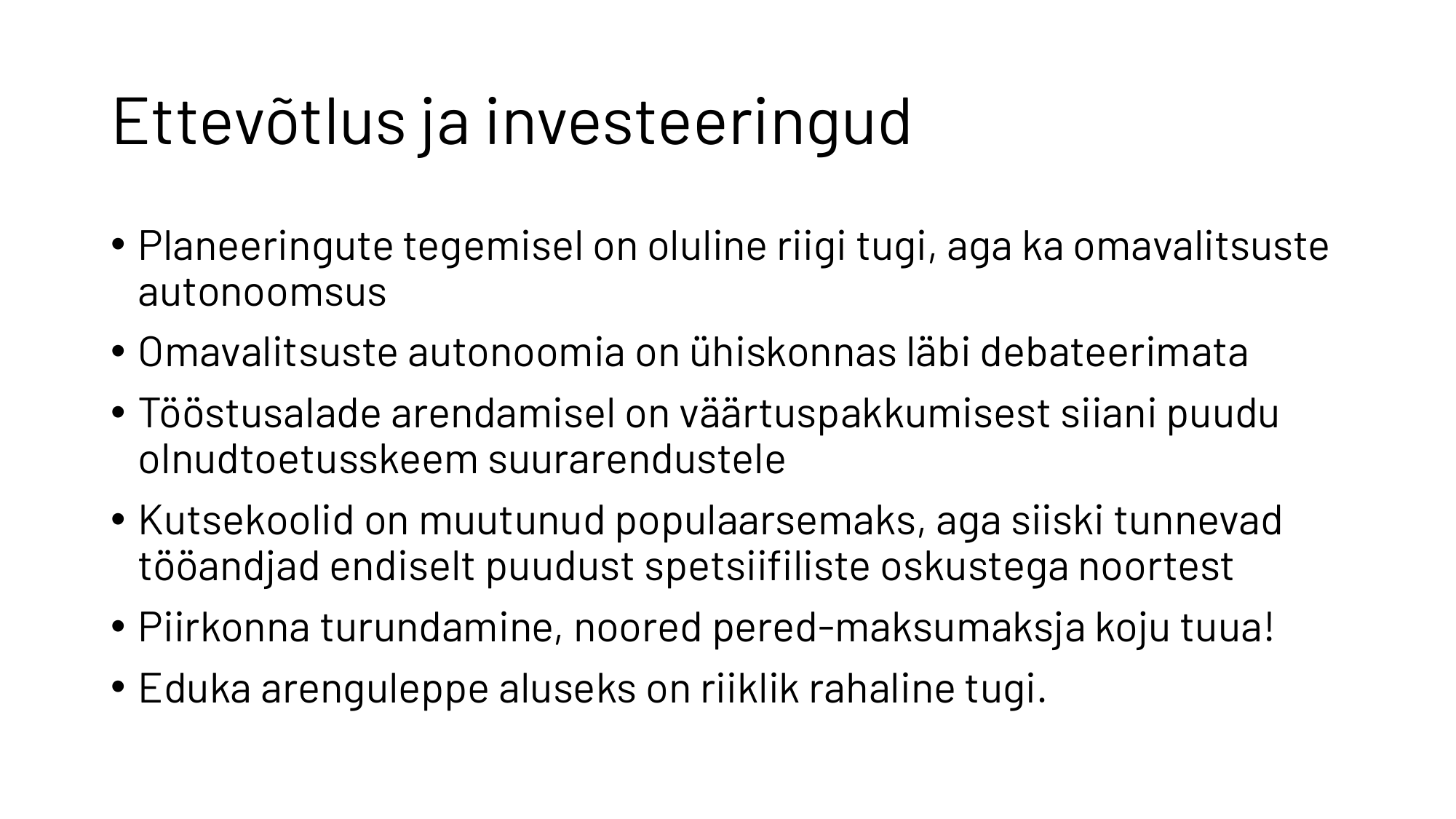

# Ettevõtlus ja investeeringud
Planeeringute tegemisel on oluline riigi tugi, aga ka omavalitsuste autonoomsus
Omavalitsuste autonoomia on ühiskonnas läbi debateerimata
Tööstusalade arendamisel on väärtuspakkumisest siiani puudu olnudtoetusskeem suurarendustele
Kutsekoolid on muutunud populaarsemaks, aga siiski tunnevad tööandjad endiselt puudust spetsiifiliste oskustega noortest
Piirkonna turundamine, noored pered-maksumaksja koju tuua!
Eduka arenguleppe aluseks on riiklik rahaline tugi.